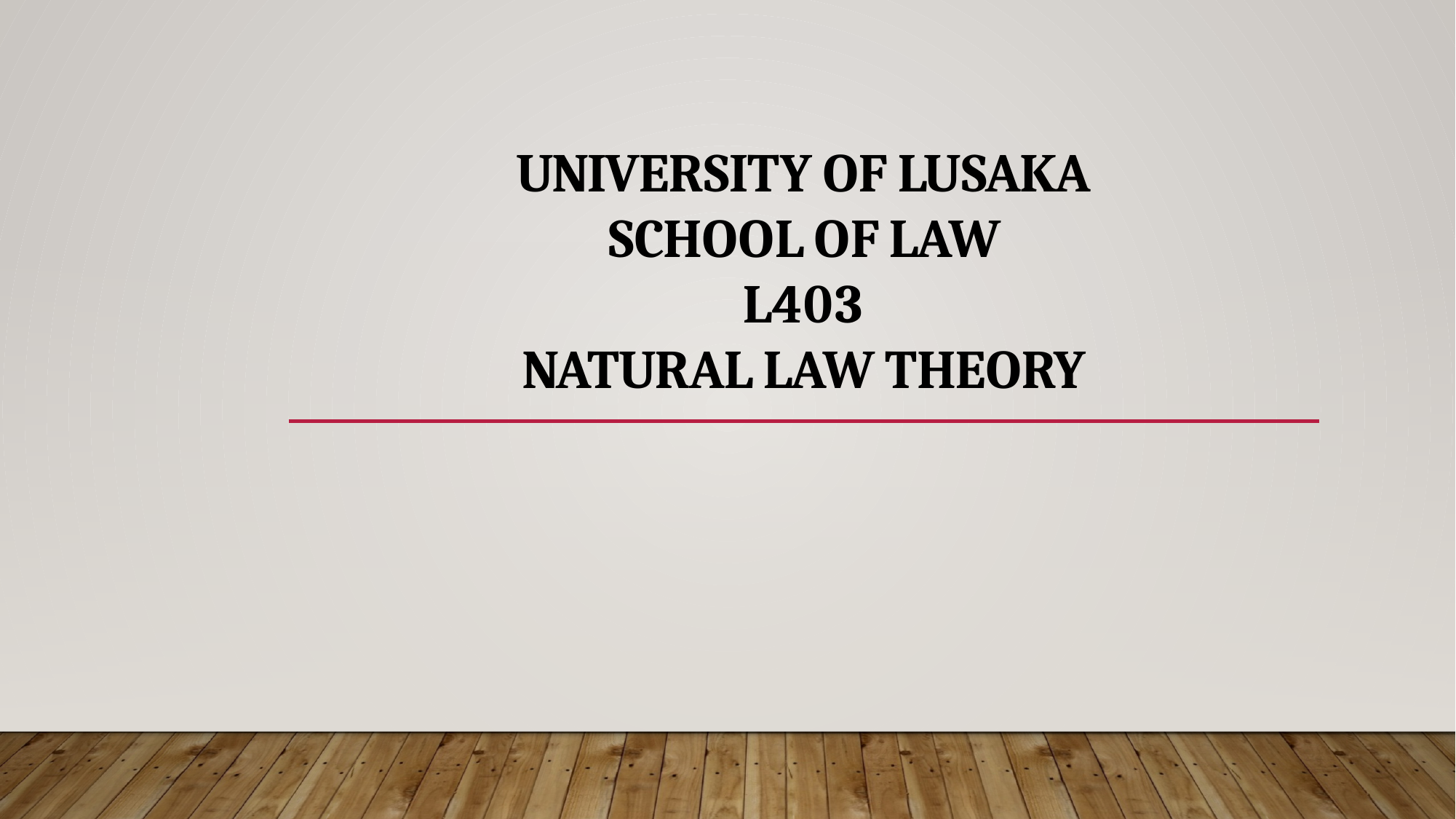

# UNIVERSITY OF LUSAKA SCHOOL OF LAW L403 NATURAL LAW THEORY